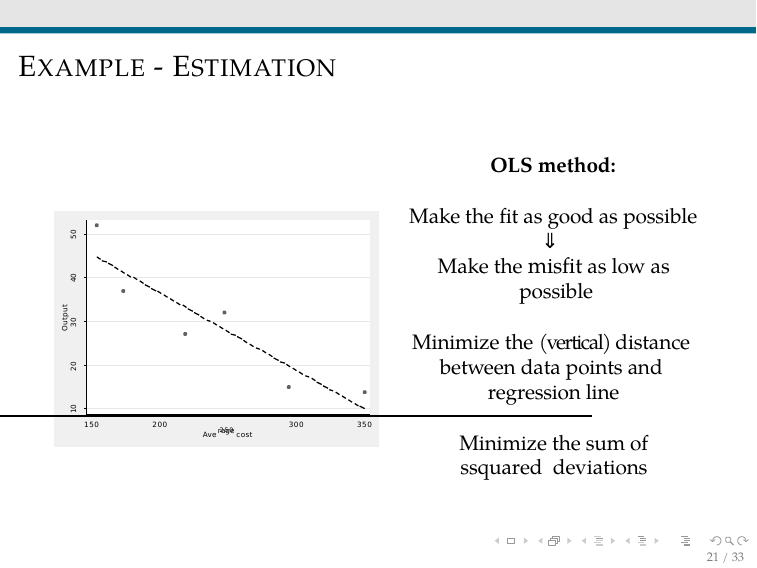

# EXAMPLE - ESTIMATION
OLS method:

Make the fit as good as possible
⇓

50

Make the misfit as low as  possible

Minimize the (vertical) distance  between data points and  regression line

Minimize the sum of ssquared  deviations

Output
20	30	40

10

150
200
300
350
Ave 250 cost
rage

21 / 33